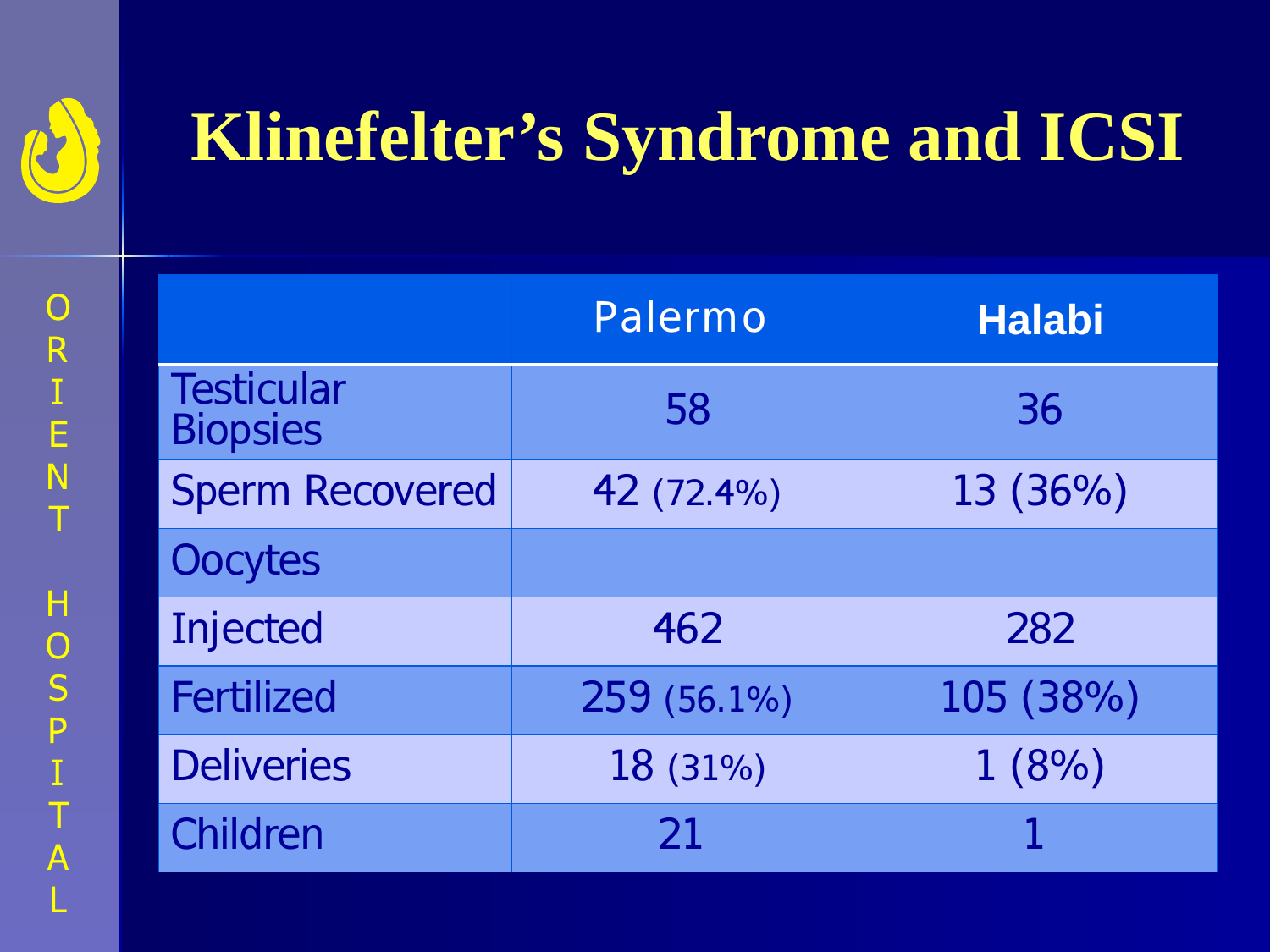

# Klinefelter’s Syndrome and ICSI
|  | Palermo | Halabi |
| --- | --- | --- |
| Testicular Biopsies | 58 | 36 |
| Sperm Recovered | 42 (72.4%) | 13 (36%) |
| Oocytes |  |  |
| Injected | 462 | 282 |
| Fertilized | 259 (56.1%) | 105 (38%) |
| Deliveries | 18 (31%) | 1 (8%) |
| Children | 21 | 1 |